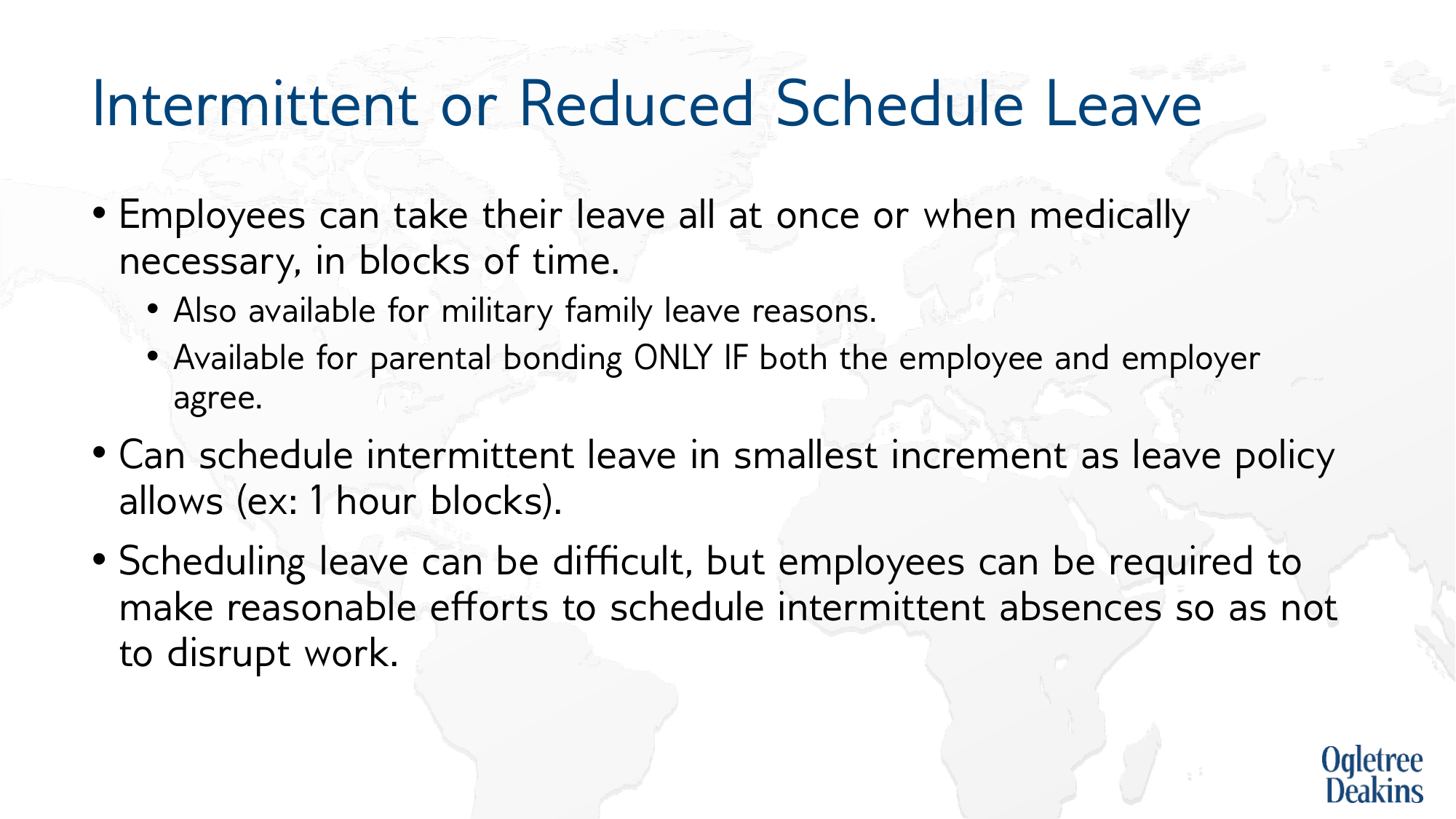

# Intermittent or Reduced Schedule Leave
Employees can take their leave all at once or when medically necessary, in blocks of time.
Also available for military family leave reasons.
Available for parental bonding ONLY IF both the employee and employer agree.
Can schedule intermittent leave in smallest increment as leave policy allows (ex: 1 hour blocks).
Scheduling leave can be difficult, but employees can be required to make reasonable efforts to schedule intermittent absences so as not to disrupt work.